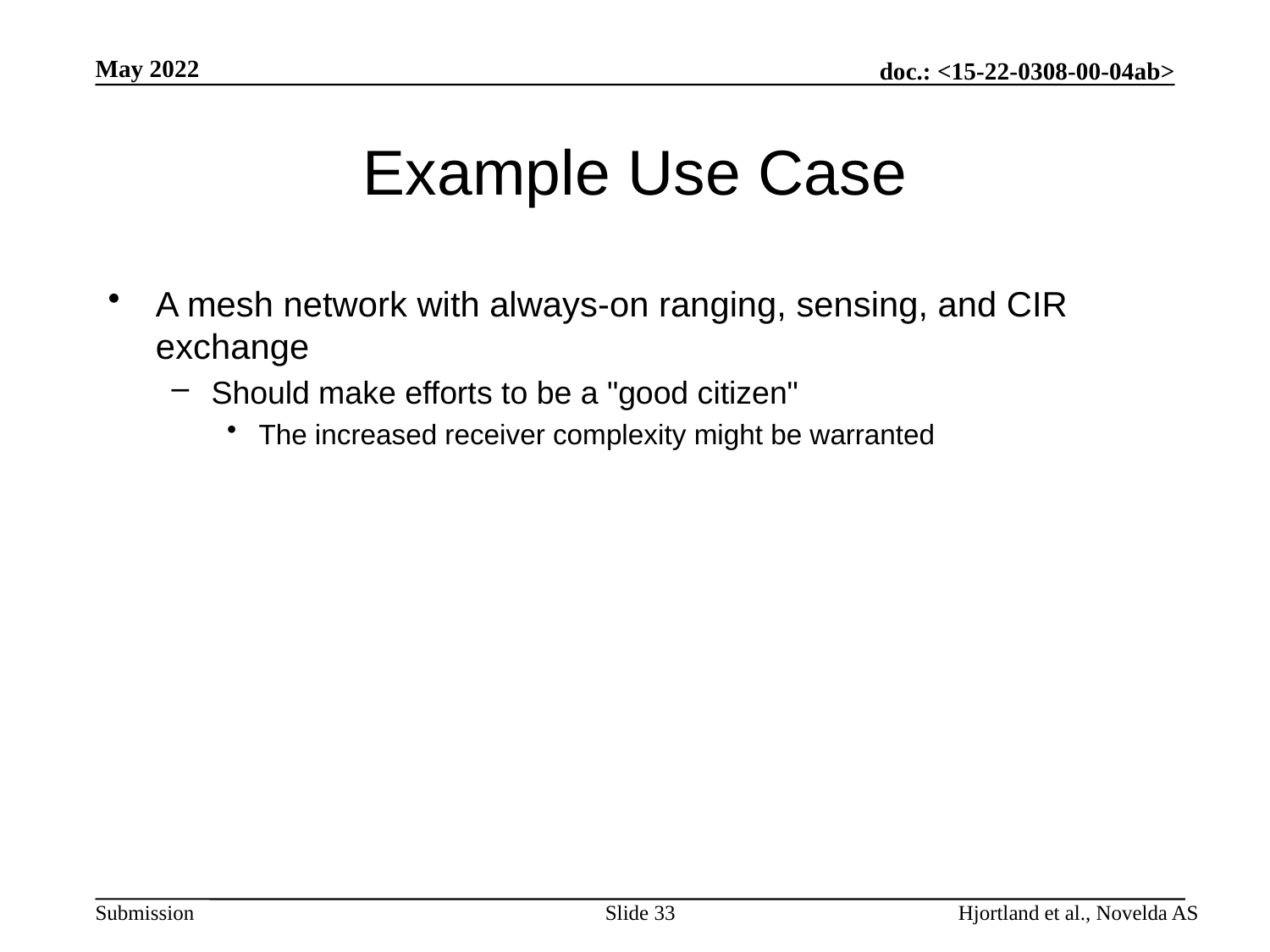

May 2022
# Example Use Case
A mesh network with always-on ranging, sensing, and CIR exchange
Should make efforts to be a "good citizen"
The increased receiver complexity might be warranted

Slide 33
Hjortland et al., Novelda AS